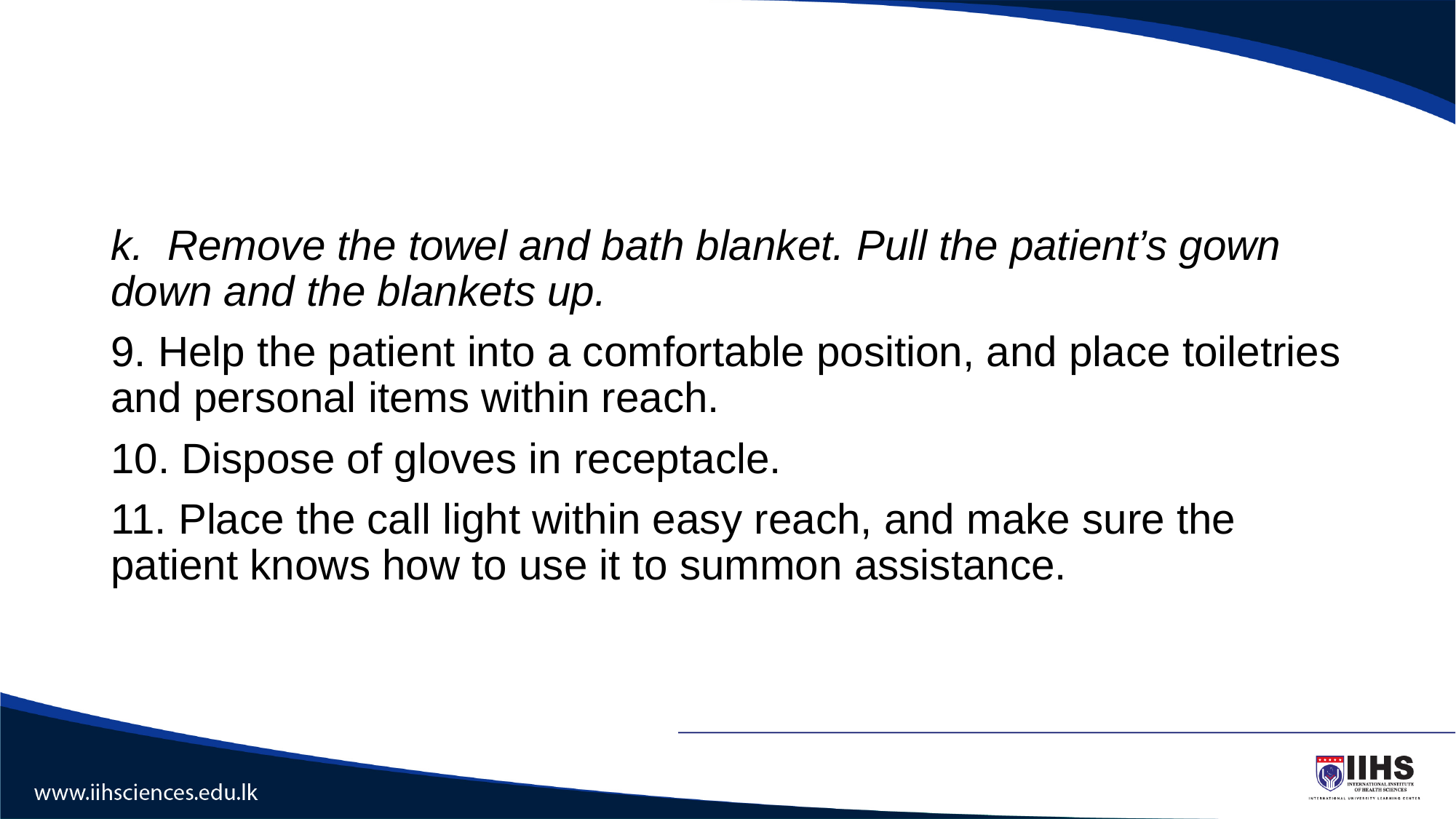

#
k.  Remove the towel and bath blanket. Pull the patient’s gown down and the blankets up.
9. Help the patient into a comfortable position, and place toiletries and personal items within reach.
10. Dispose of gloves in receptacle.
11. Place the call light within easy reach, and make sure the patient knows how to use it to summon assistance.